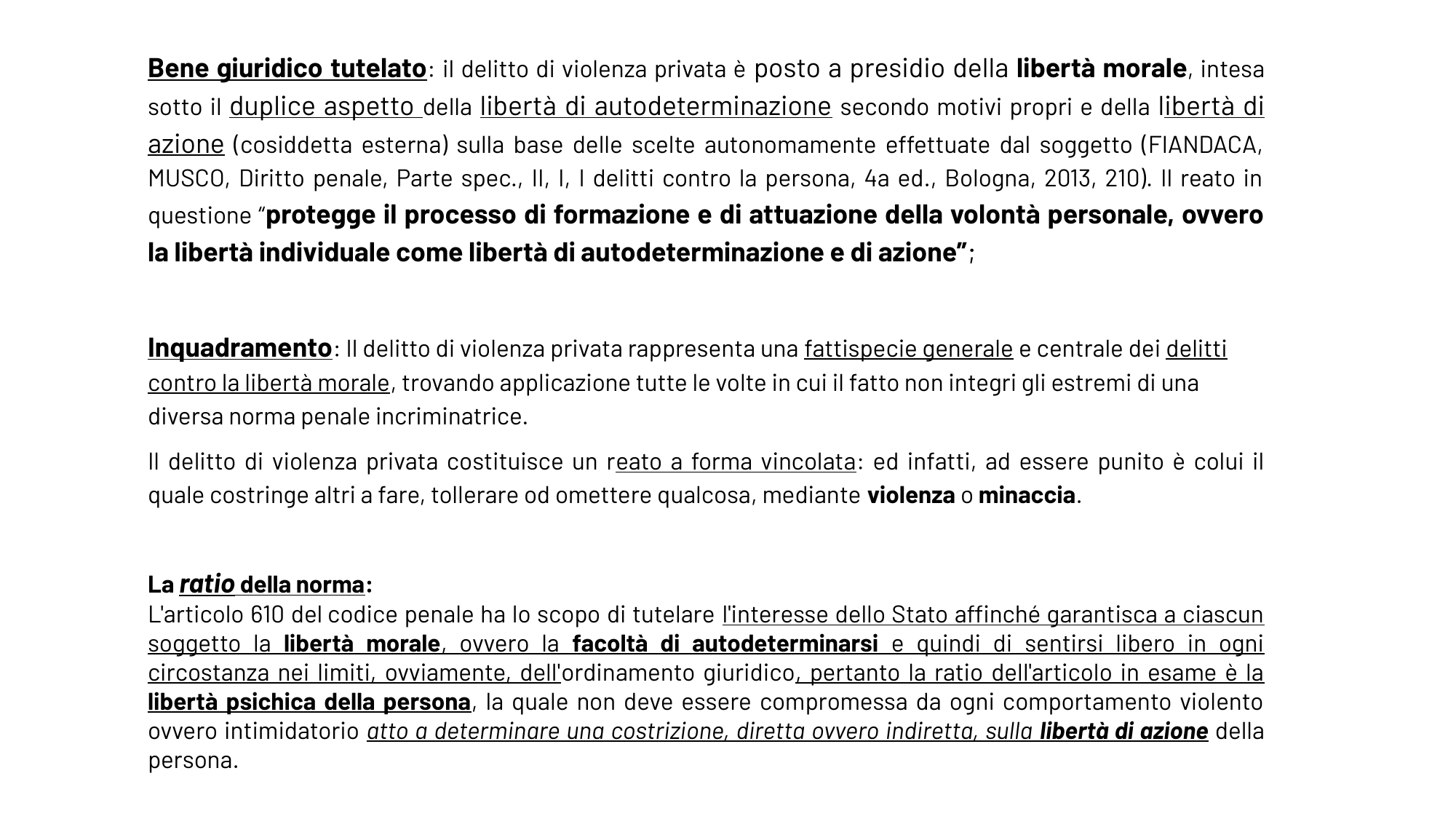

Bene giuridico tutelato: il delitto di violenza privata è posto a presidio della libertà morale, intesa sotto il duplice aspetto della libertà di autodeterminazione secondo motivi propri e della libertà di azione (cosiddetta esterna) sulla base delle scelte autonomamente effettuate dal soggetto (FIANDACA, MUSCO, Diritto penale, Parte spec., II, I, I delitti contro la persona, 4a ed., Bologna, 2013, 210). Il reato in questione “protegge il processo di formazione e di attuazione della volontà personale, ovvero la libertà individuale come libertà di autodeterminazione e di azione”;

Inquadramento: Il delitto di violenza privata rappresenta una fattispecie generale e centrale dei delitti contro la libertà morale, trovando applicazione tutte le volte in cui il fatto non integri gli estremi di una diversa norma penale incriminatrice.
Il delitto di violenza privata costituisce un reato a forma vincolata: ed infatti, ad essere punito è colui il quale costringe altri a fare, tollerare od omettere qualcosa, mediante violenza o minaccia.

La ratio della norma:
L'articolo 610 del codice penale ha lo scopo di tutelare l'interesse dello Stato affinché garantisca a ciascun soggetto la libertà morale, ovvero la facoltà di autodeterminarsi e quindi di sentirsi libero in ogni circostanza nei limiti, ovviamente, dell'ordinamento giuridico, pertanto la ratio dell'articolo in esame è la libertà psichica della persona, la quale non deve essere compromessa da ogni comportamento violento ovvero intimidatorio atto a determinare una costrizione, diretta ovvero indiretta, sulla libertà di azione della persona.